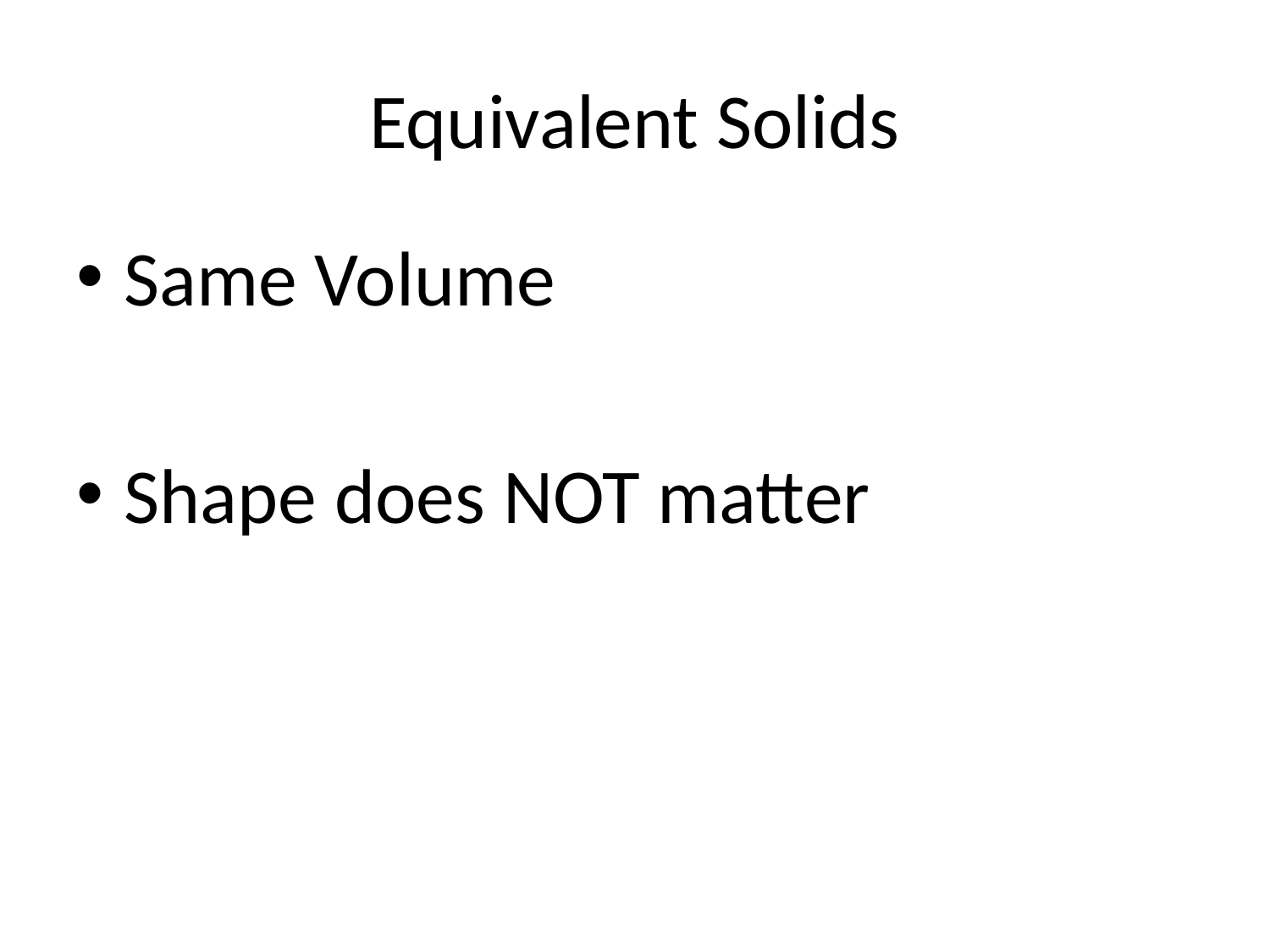

# Equivalent Solids
Same Volume

Shape does NOT matter